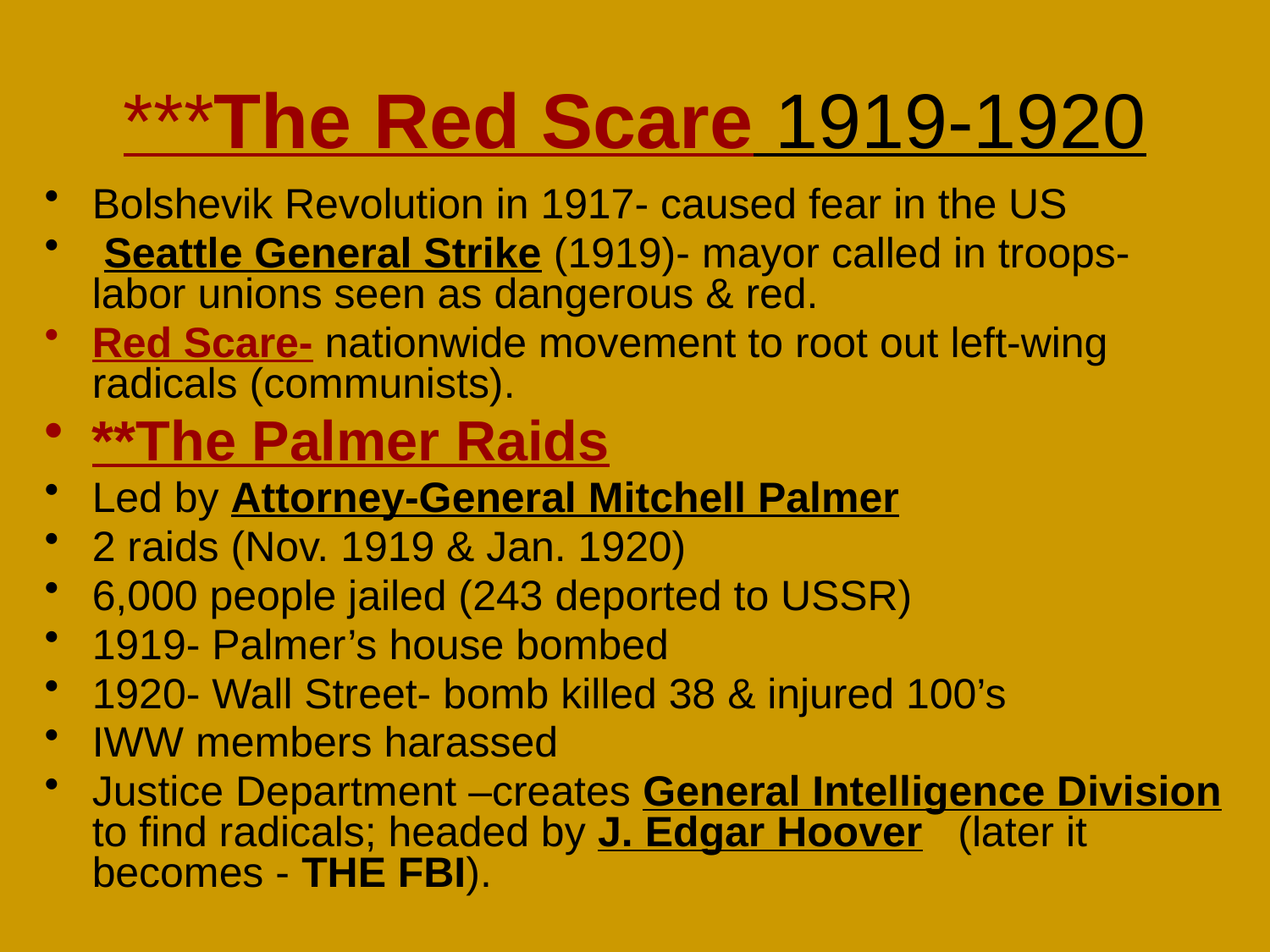

# ***The Red Scare 1919-1920
Bolshevik Revolution in 1917- caused fear in the US
 Seattle General Strike (1919)- mayor called in troops- labor unions seen as dangerous & red.
Red Scare- nationwide movement to root out left-wing radicals (communists).
**The Palmer Raids
Led by Attorney-General Mitchell Palmer
2 raids (Nov. 1919 & Jan. 1920)
6,000 people jailed (243 deported to USSR)
1919- Palmer’s house bombed
1920- Wall Street- bomb killed 38 & injured 100’s
IWW members harassed
Justice Department –creates General Intelligence Division to find radicals; headed by J. Edgar Hoover   (later it becomes - THE FBI).